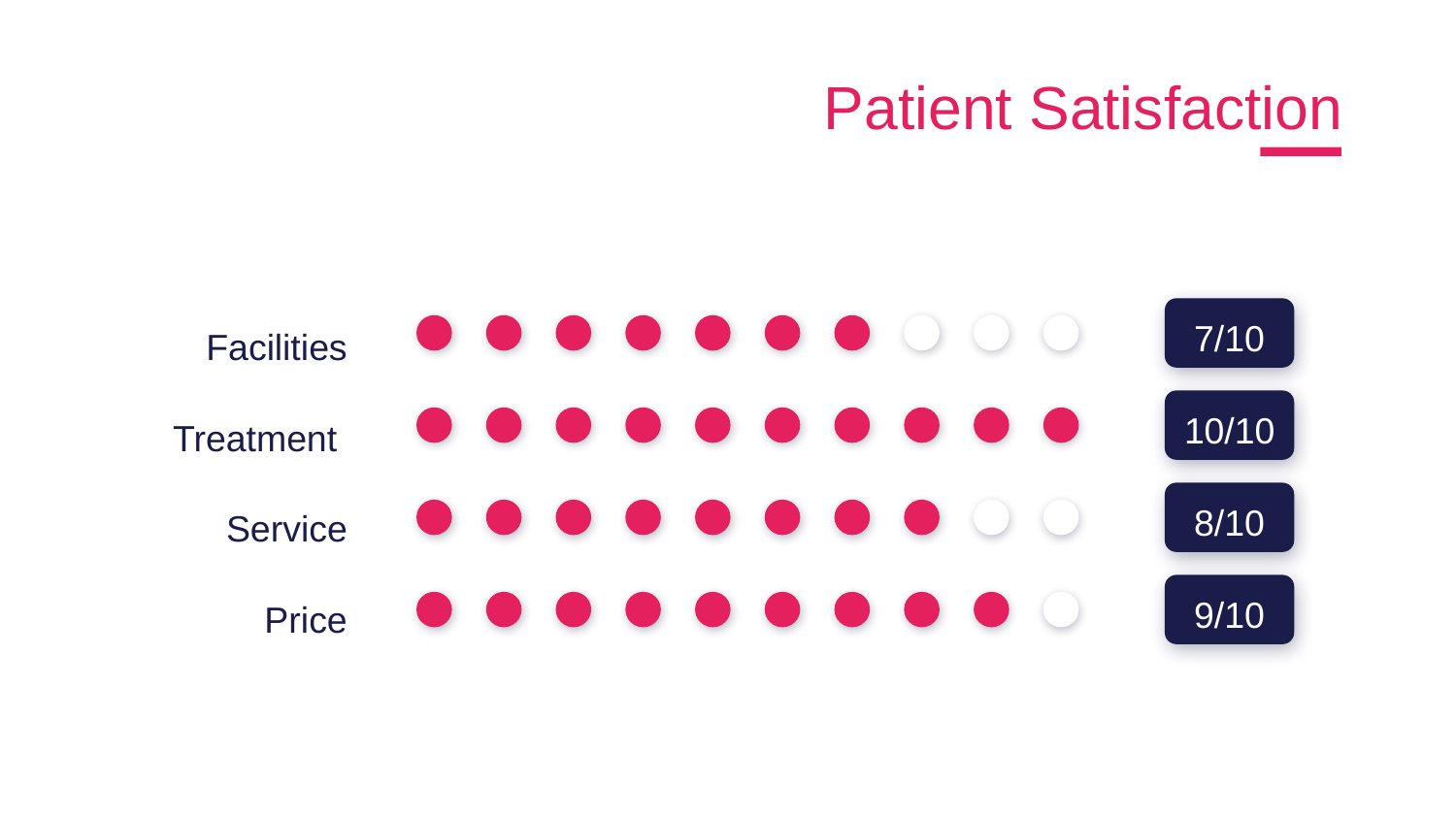

# Patient Satisfaction

Facilities
7/10

Treatment
10/10

Service
8/10

Price
9/10